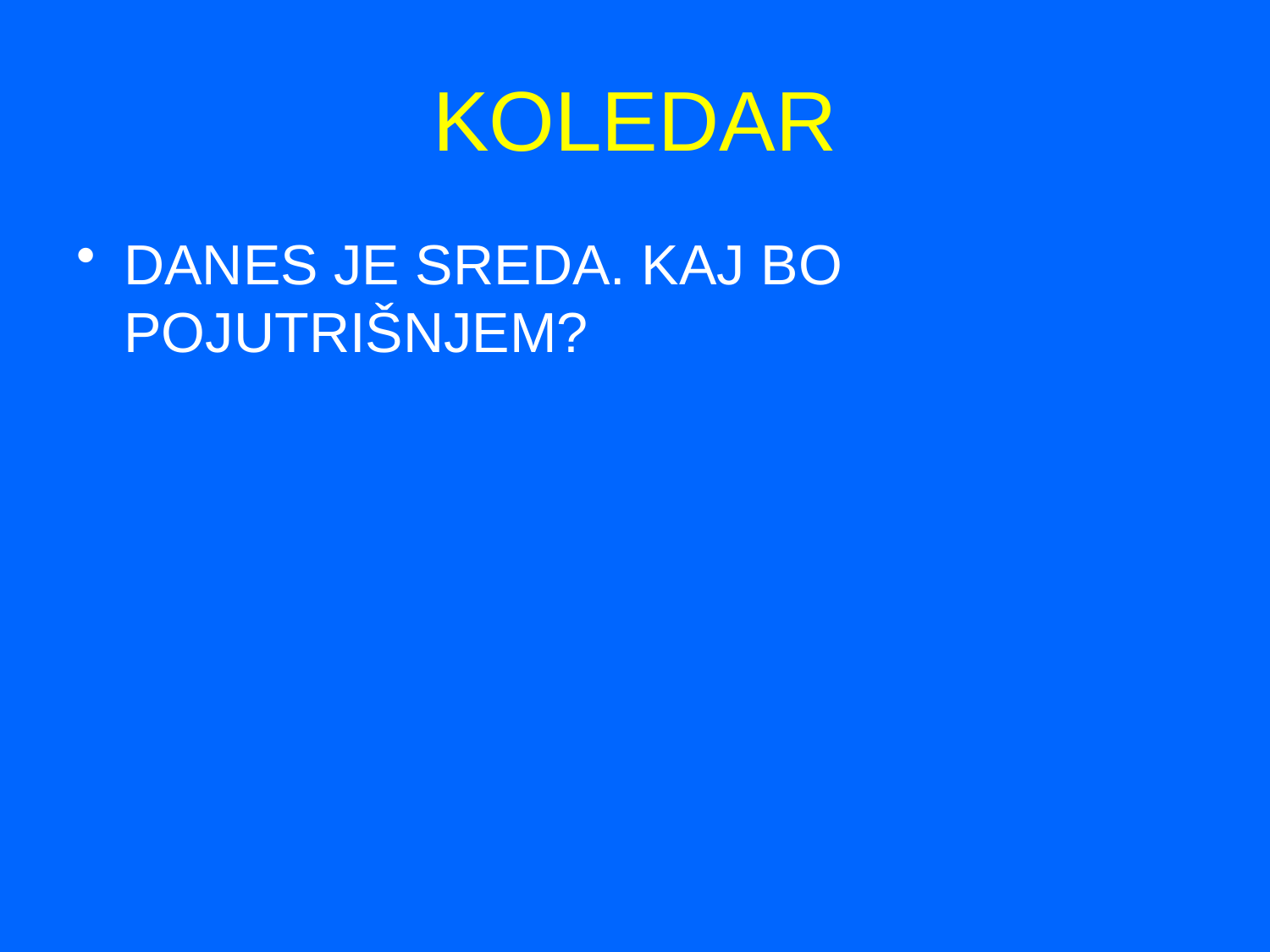

# KOLEDAR
DANES JE SREDA. KAJ BO POJUTRIŠNJEM?